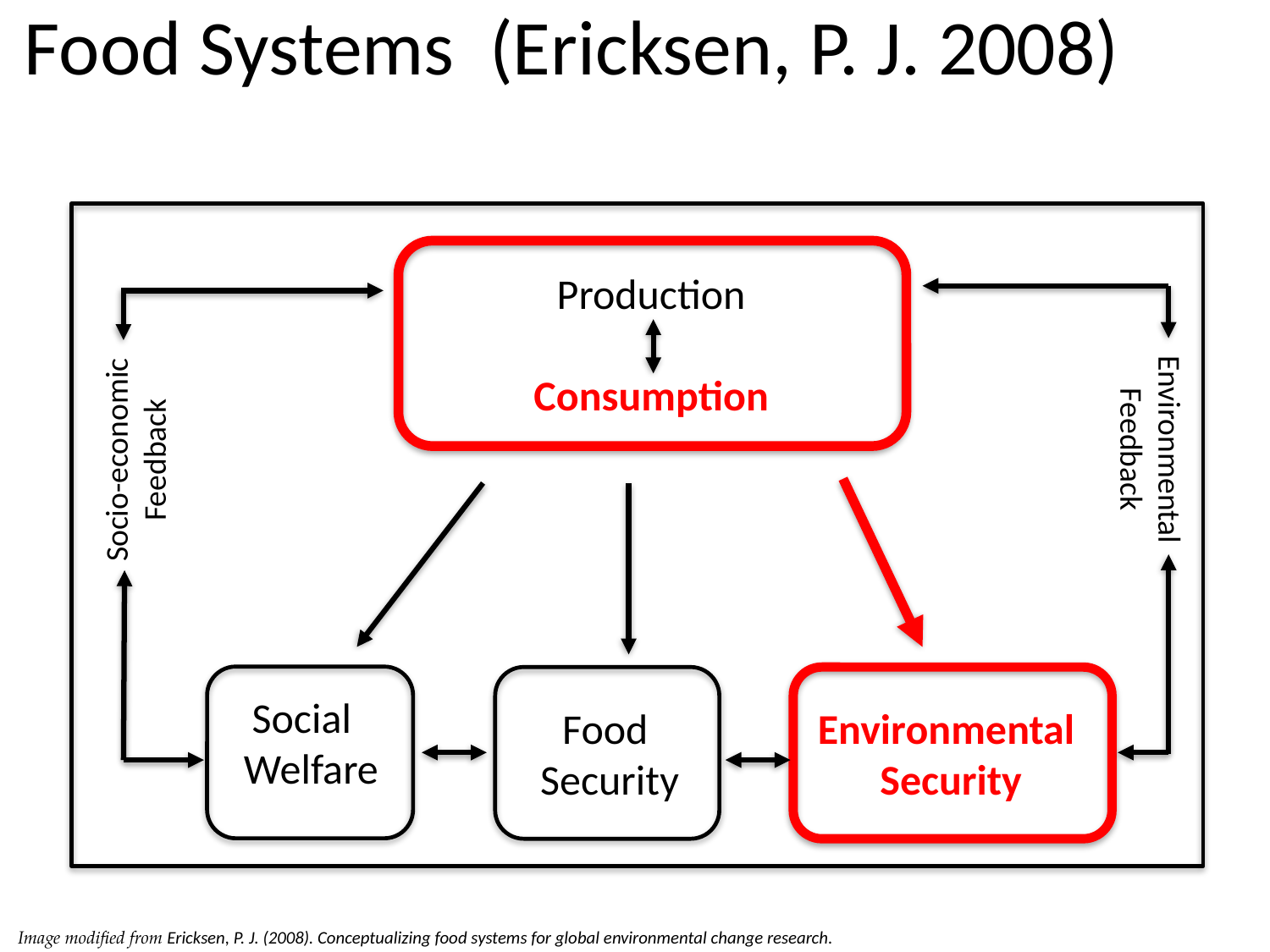

# Food Systems  (Ericksen, P. J. 2008)

Production

Consumption
Environmental Feedback
Socio-economic Feedback

Social
Welfare

Food
Security

Environmental
Security
Image modified from Ericksen, P. J. (2008). Conceptualizing food systems for global environmental change research.